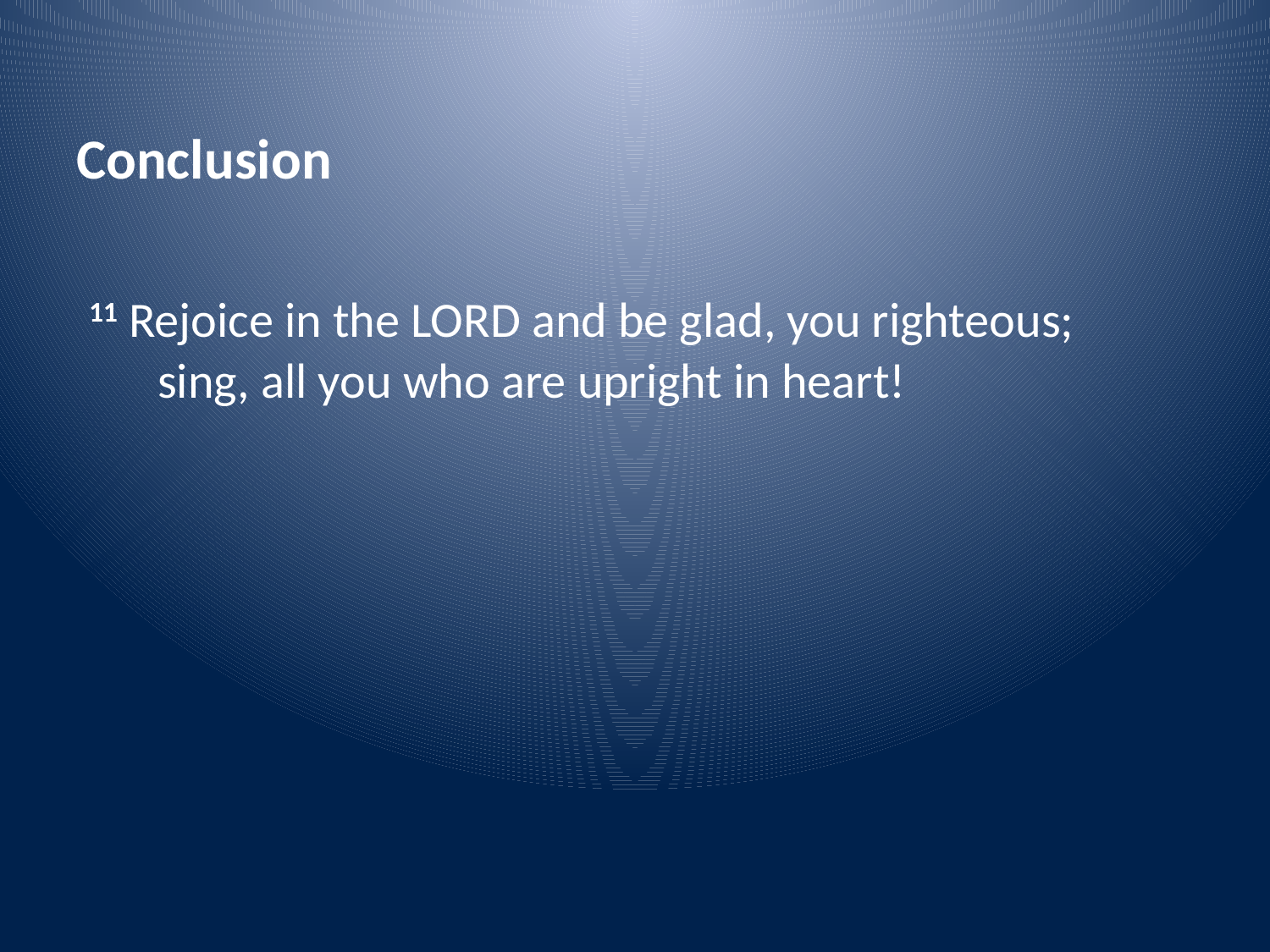

#
Conclusion

 11 Rejoice in the LORD and be glad, you righteous; 
   sing, all you who are upright in heart!